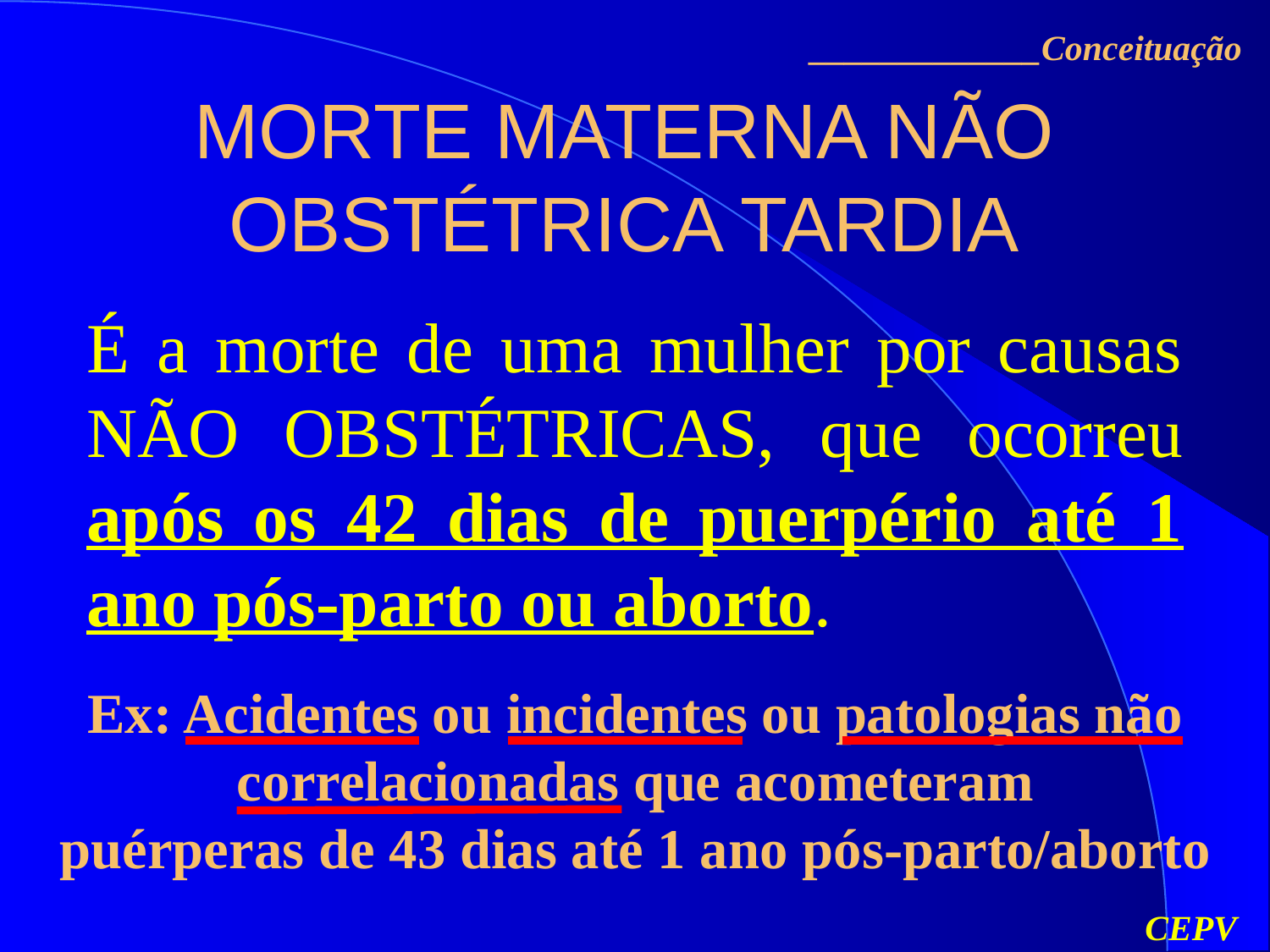

_____________Conceituação
# MORTE MATERNA NÃO OBSTÉTRICA TARDIA
É a morte de uma mulher por causas NÃO OBSTÉTRICAS, que ocorreu após os 42 dias de puerpério até 1 ano pós-parto ou aborto.
Ex: Acidentes ou incidentes ou patologias não correlacionadas que acometeram
puérperas de 43 dias até 1 ano pós-parto/aborto
CEPV